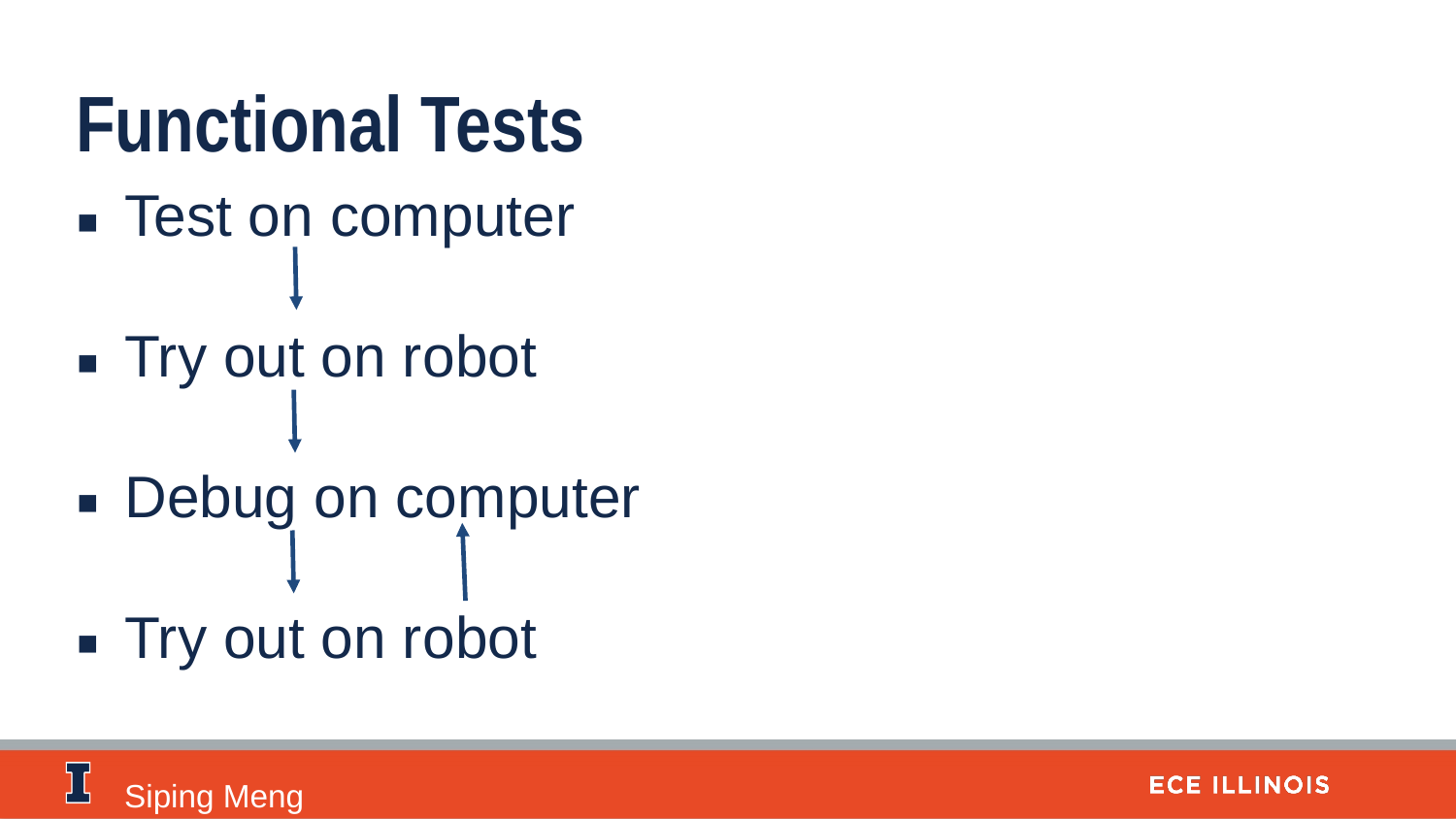

Functional Tests
Test on computer

Try out on robot

Debug on computer

Try out on robot

Siping Meng